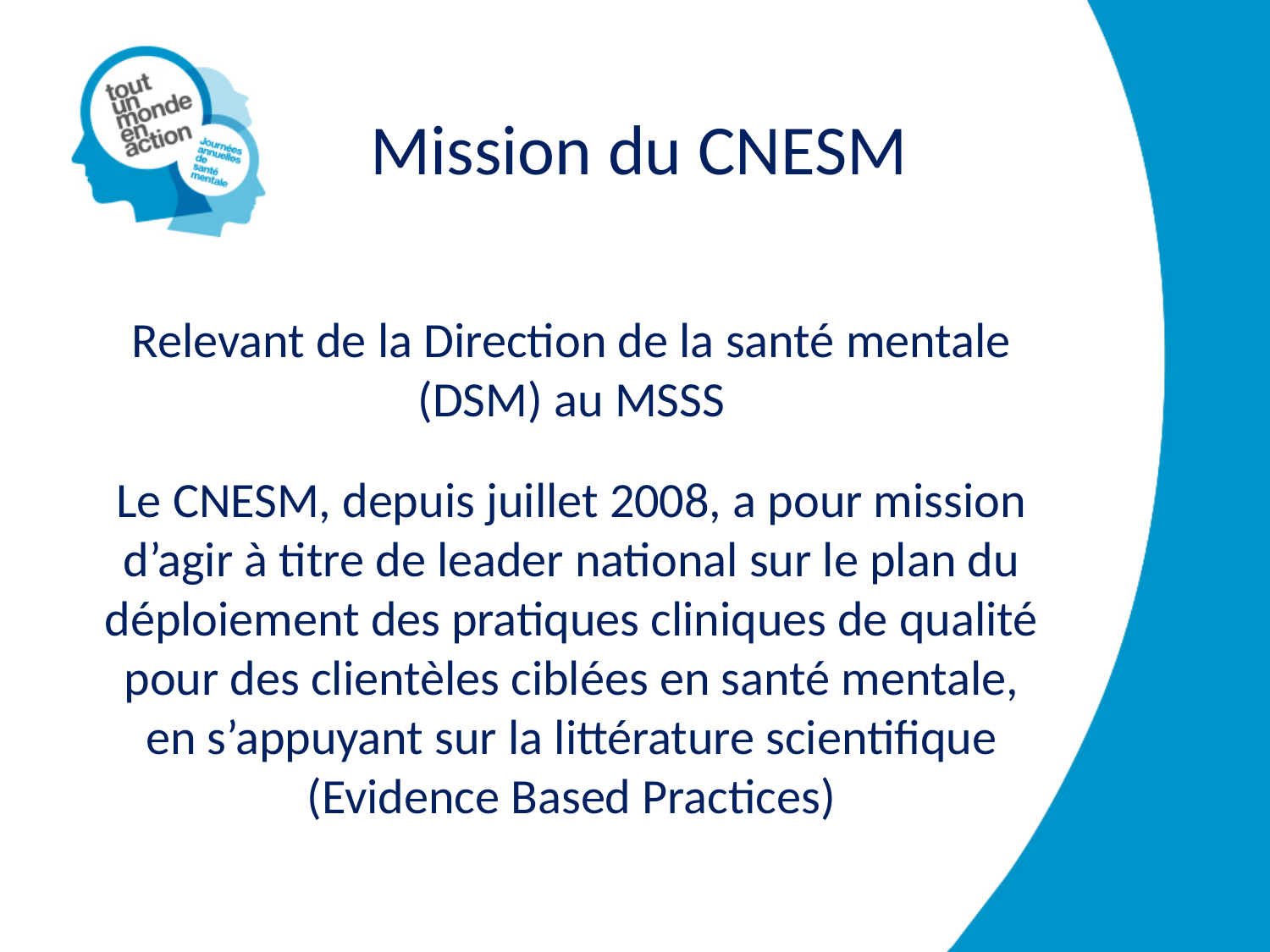

# Mission du CNESM
Relevant de la Direction de la santé mentale (DSM) au MSSS
Le CNESM, depuis juillet 2008, a pour mission d’agir à titre de leader national sur le plan du déploiement des pratiques cliniques de qualité pour des clientèles ciblées en santé mentale, en s’appuyant sur la littérature scientifique (Evidence Based Practices)